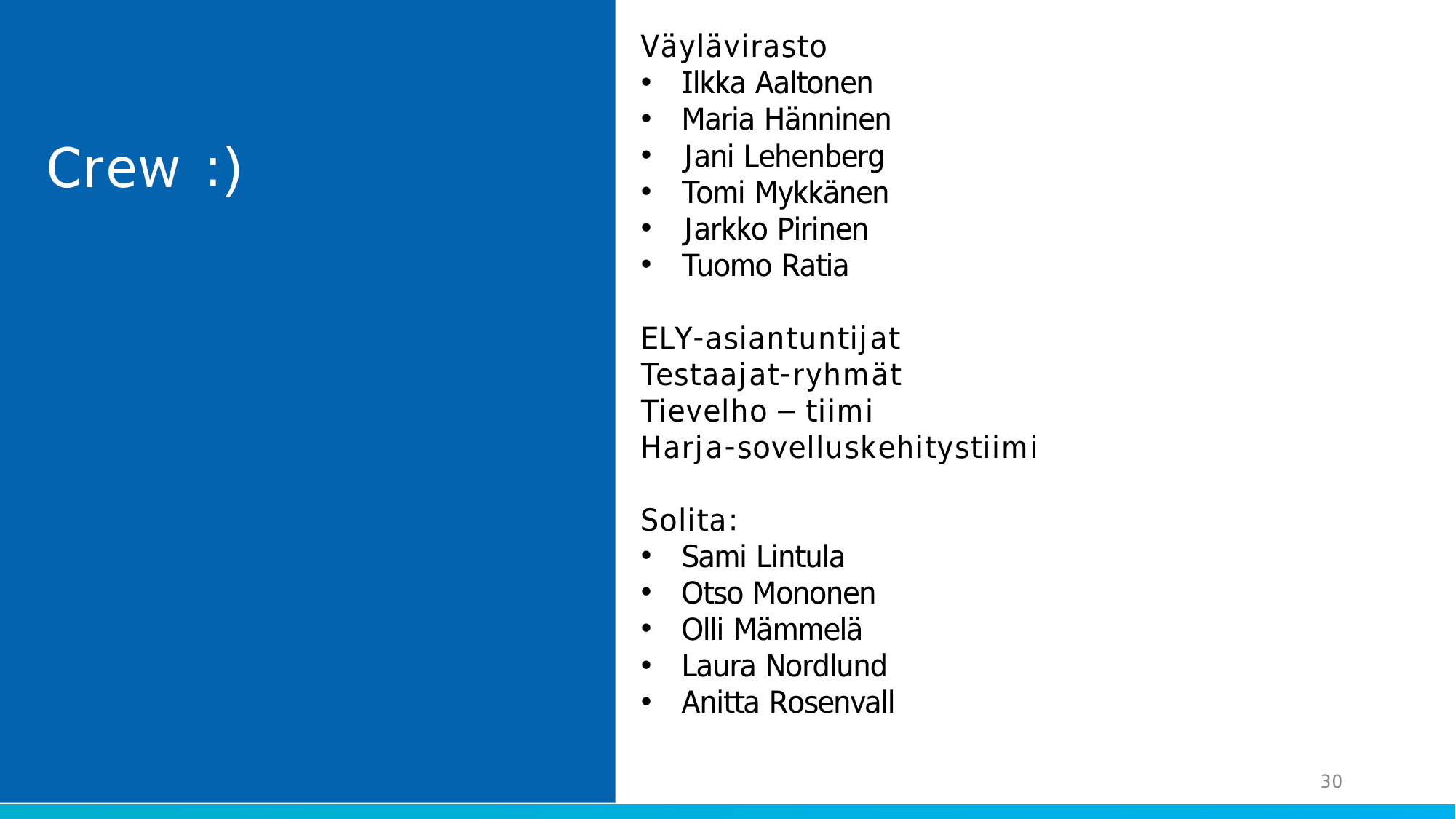

Crew :)

Väylävirasto
Ilkka Aaltonen
Maria Hänninen
Jani Lehenberg
Tomi Mykkänen
Jarkko Pirinen
Tuomo Ratia

ELY-asiantuntijat
Testaajat-ryhmät
Tievelho – tiimi
Harja-sovelluskehitystiimi

Solita:
Sami Lintula
Otso Mononen
Olli Mämmelä
Laura Nordlund
Anitta Rosenvall

30